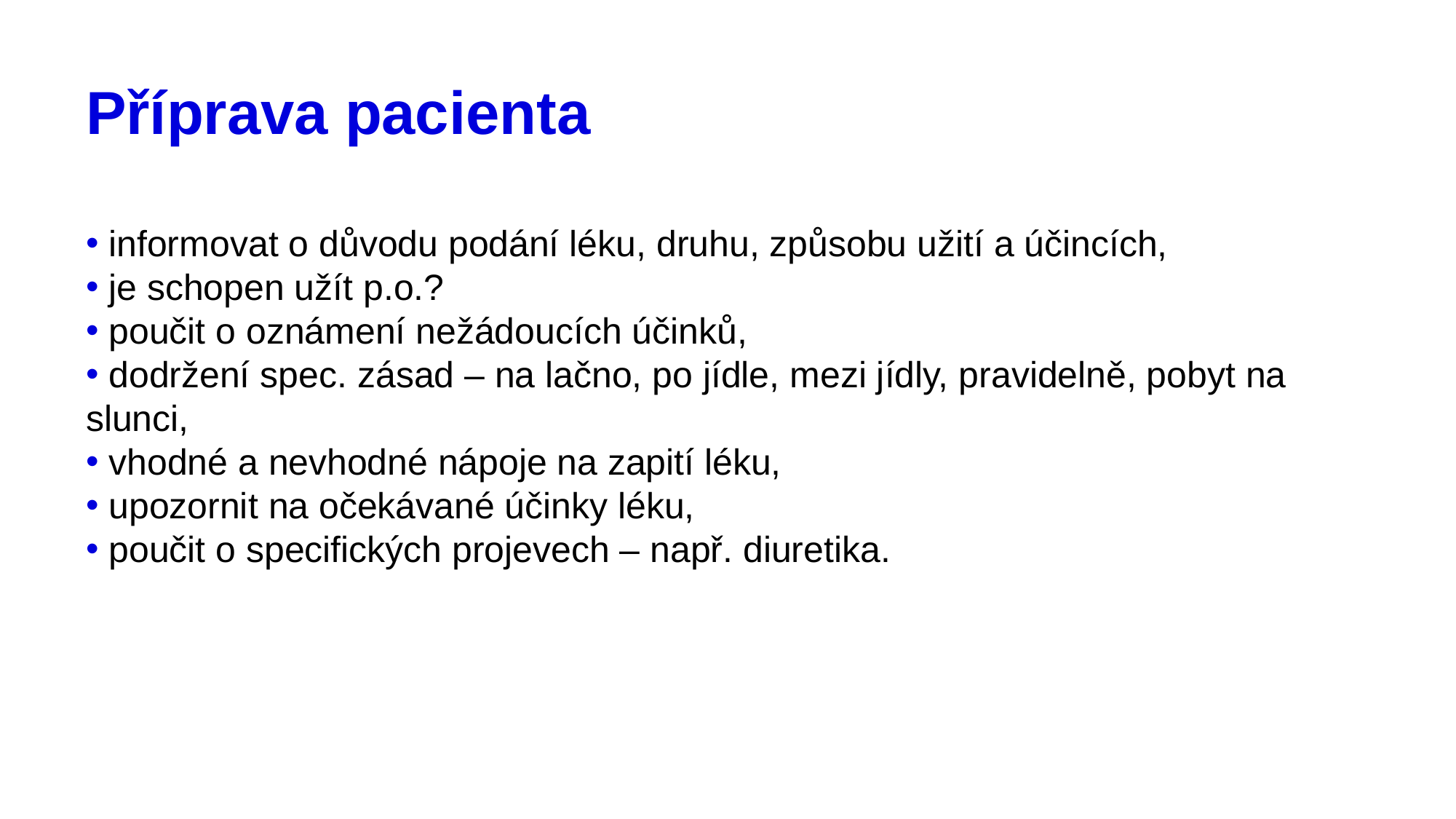

# Příprava pacienta
 informovat o důvodu podání léku, druhu, způsobu užití a účincích,
 je schopen užít p.o.?
 poučit o oznámení nežádoucích účinků,
 dodržení spec. zásad – na lačno, po jídle, mezi jídly, pravidelně, pobyt na slunci,
 vhodné a nevhodné nápoje na zapití léku,
 upozornit na očekávané účinky léku,
 poučit o specifických projevech – např. diuretika.